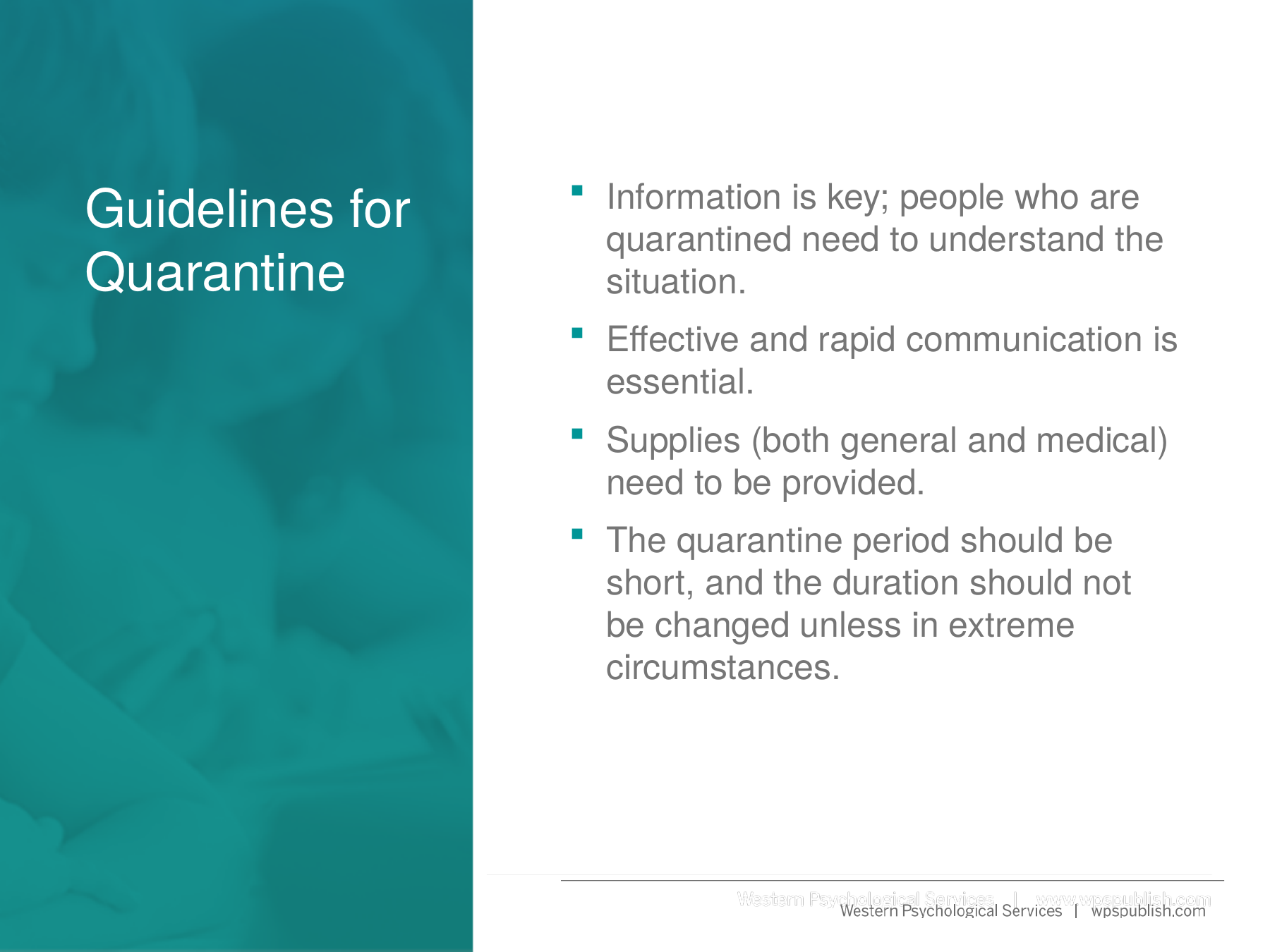

Information is key; people who are quarantined need to understand the situation.
Effective and rapid communication is essential.
Supplies (both general and medical) need to be provided.
The quarantine period should be
short, and the duration should not
be changed unless in extreme circumstances.

# Guidelines for Quarantine